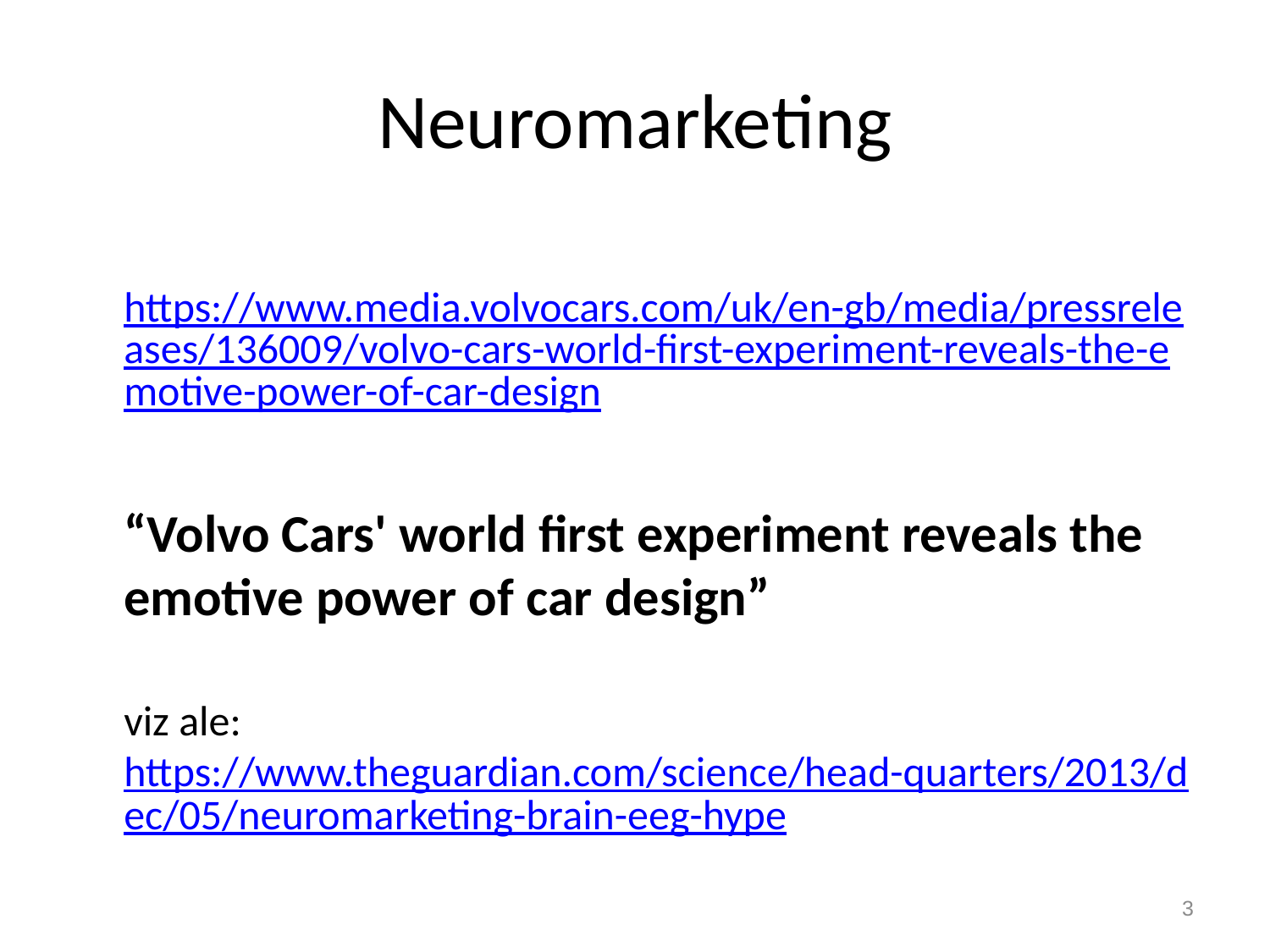

# Neuromarketing
	https://www.media.volvocars.com/uk/en-gb/media/pressreleases/136009/volvo-cars-world-first-experiment-reveals-the-emotive-power-of-car-design

	“Volvo Cars' world first experiment reveals the emotive power of car design”

	viz ale: https://www.theguardian.com/science/head-quarters/2013/dec/05/neuromarketing-brain-eeg-hype

3